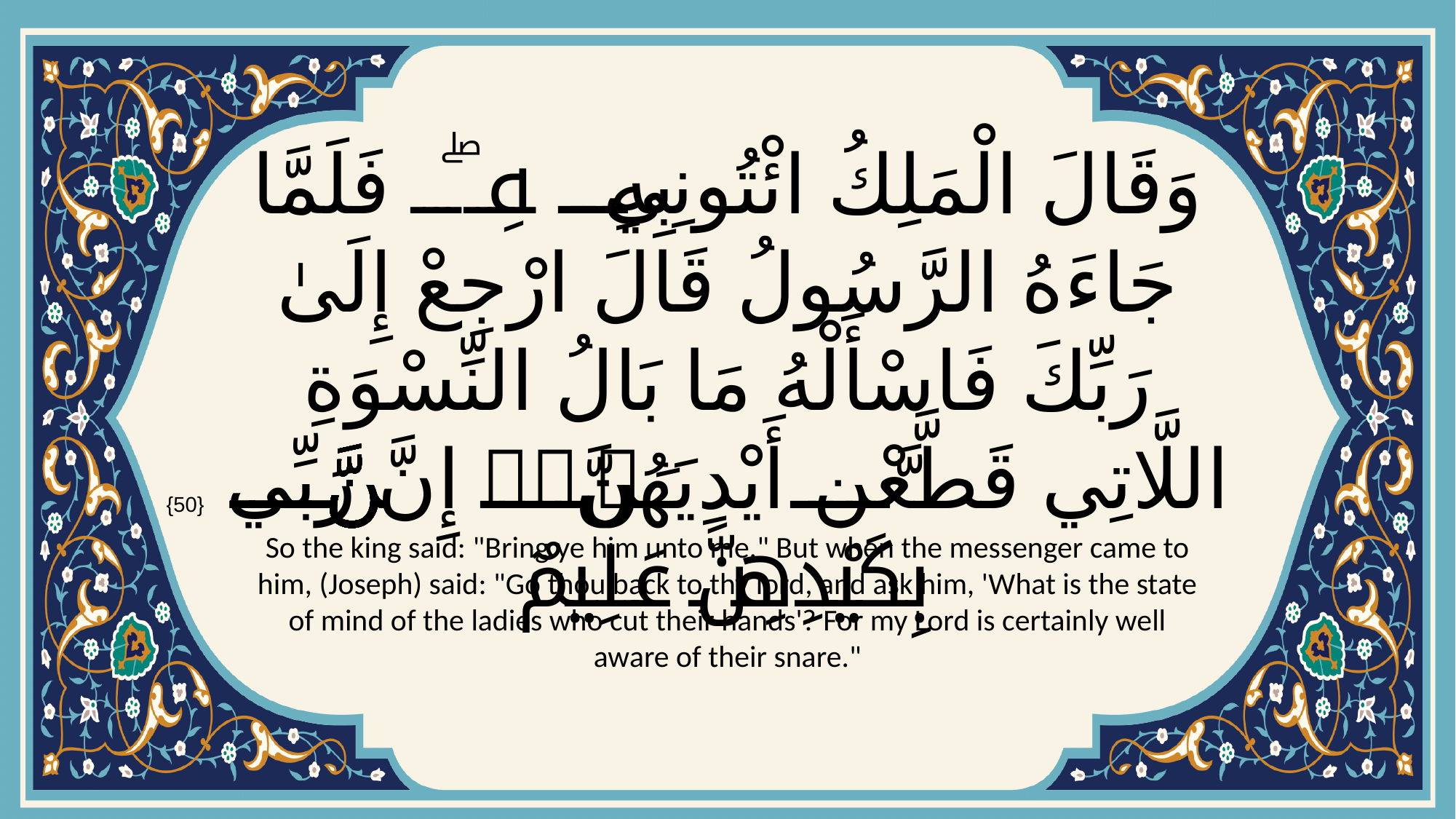

# وَقَالَ الْمَلِكُ ائْتُونِي بِهِۖ فَلَمَّا جَاءَهُ الرَّسُولُ قَالَ ارْجِعْ إِلَىٰ رَبِّكَ فَاسْأَلْهُ مَا بَالُ النِّسْوَةِ اللَّاتِي قَطَّعْنَ أَيْدِيَهُنَّۚ إِنَّ رَبِّي بِكَيْدِهِنَّ عَلِيمٌ
{50}
So the king said: "Bring ye him unto me." But when the messenger came to him, (Joseph) said: "Go thou back to thy lord, and ask him, 'What is the state of mind of the ladies who cut their hands'? For my Lord is certainly well aware of their snare."